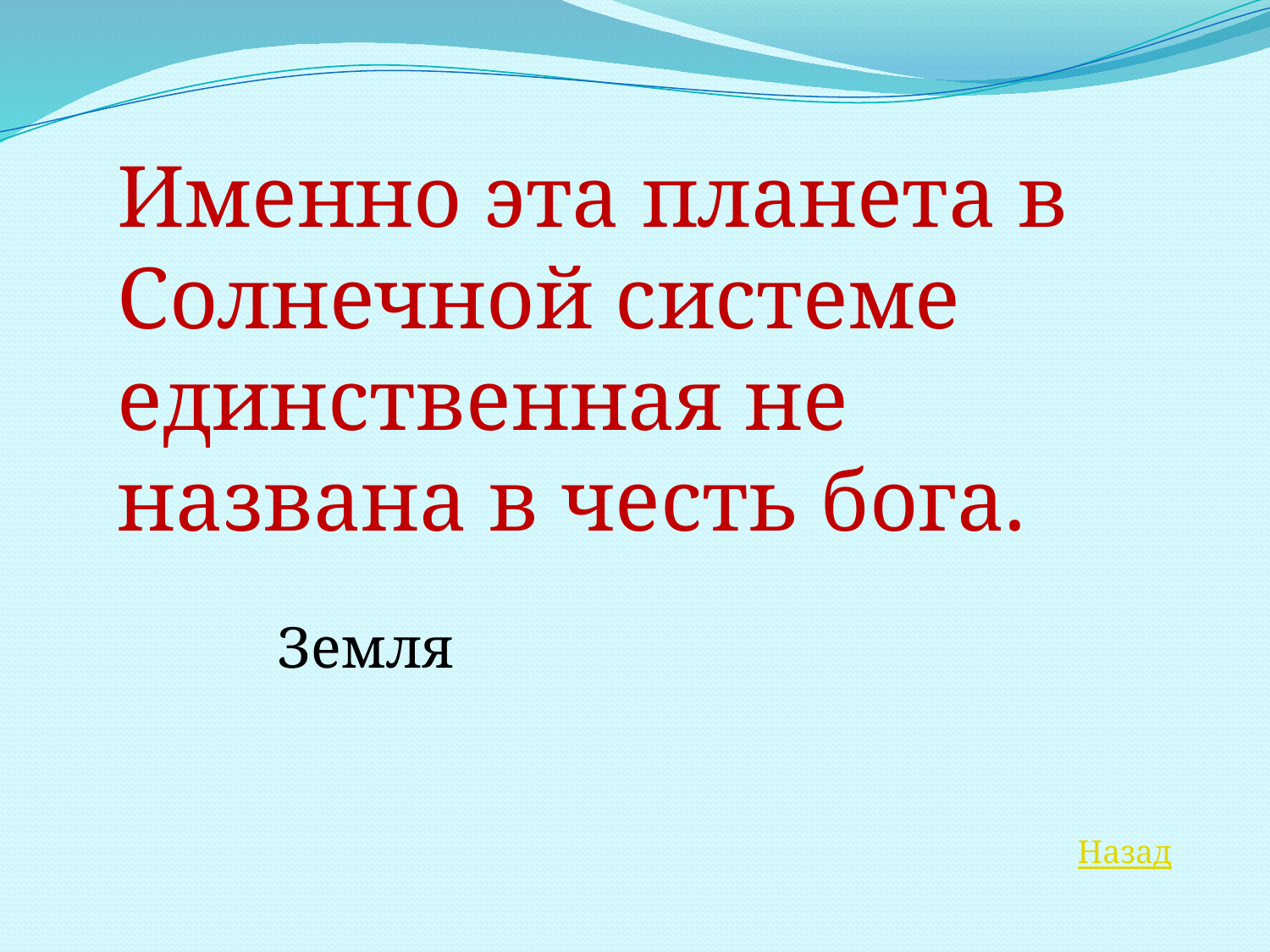

Именно эта планета в Солнечной системе единственная не названа в честь бога.
Земля
Назад